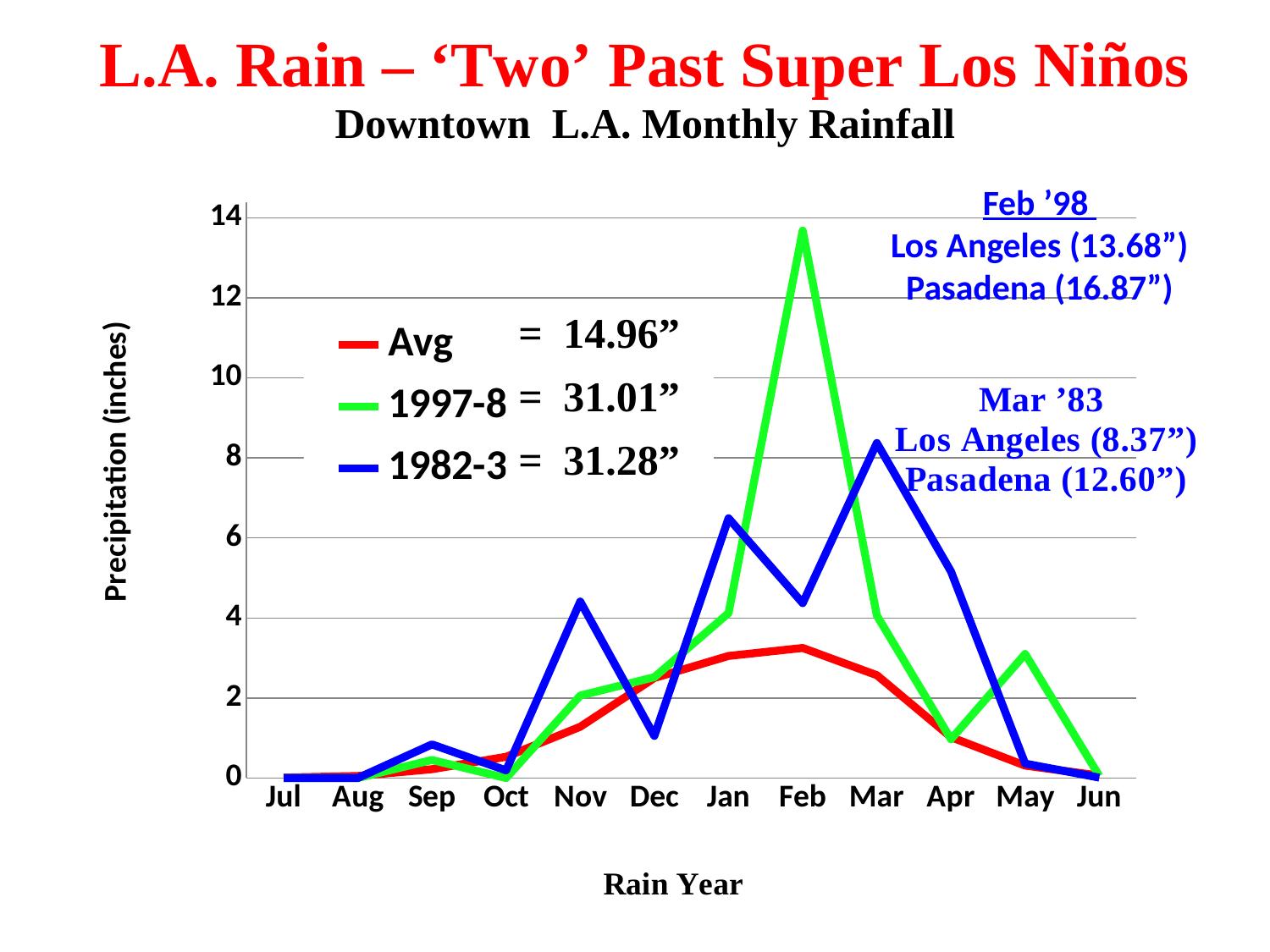

[unsupported chart]

Feb ’98
Los Angeles (13.68”)
Pasadena (16.87”)